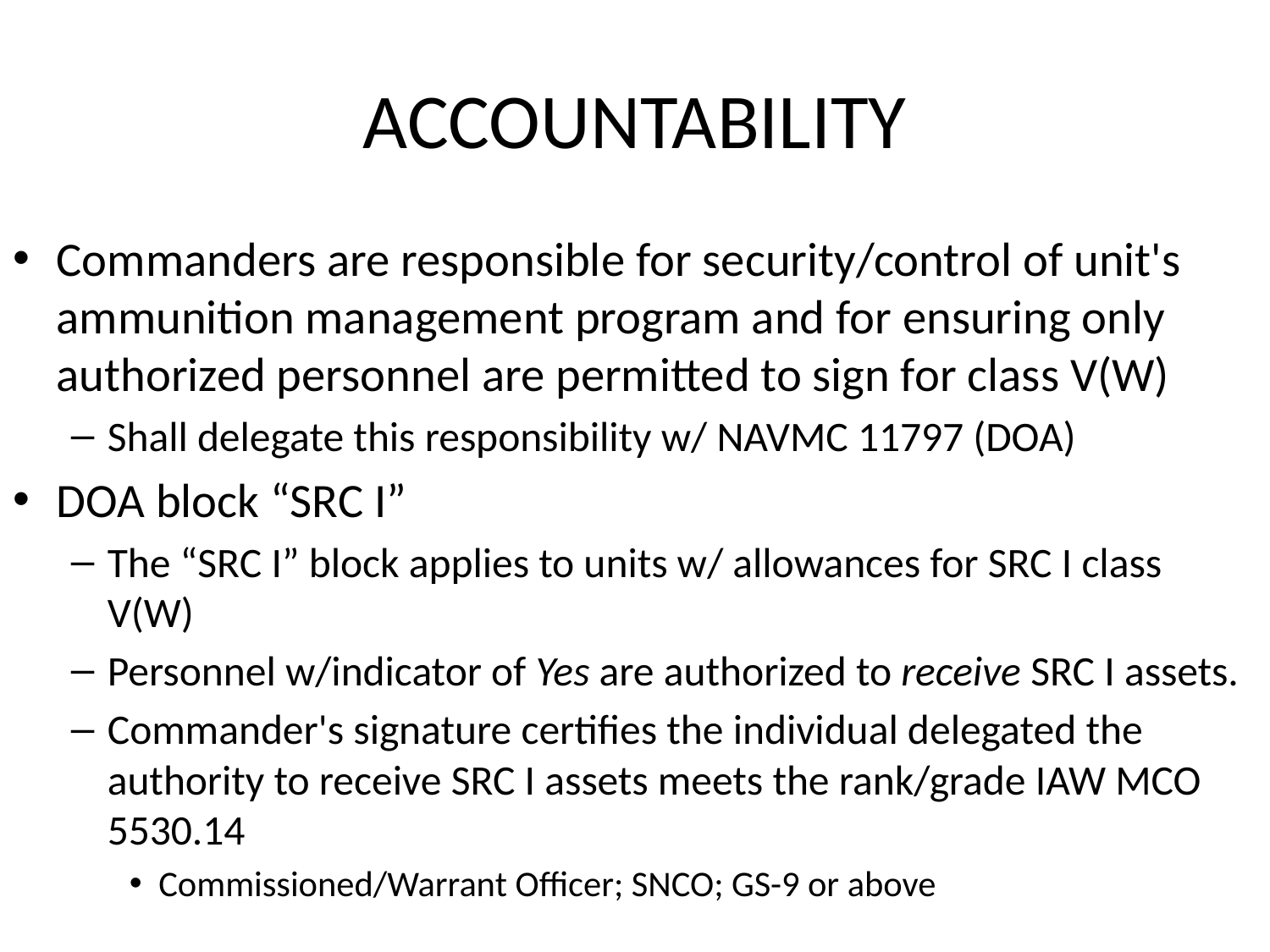

# ACCOUNTABILITY
Commanders are responsible for security/control of unit's ammunition management program and for ensuring only authorized personnel are permitted to sign for class V(W)
Shall delegate this responsibility w/ NAVMC 11797 (DOA)
DOA block “SRC I”
The “SRC I” block applies to units w/ allowances for SRC I class V(W)
Personnel w/indicator of Yes are authorized to receive SRC I assets.
Commander's signature certifies the individual delegated the authority to receive SRC I assets meets the rank/grade IAW MCO 5530.14
Commissioned/Warrant Officer; SNCO; GS-9 or above